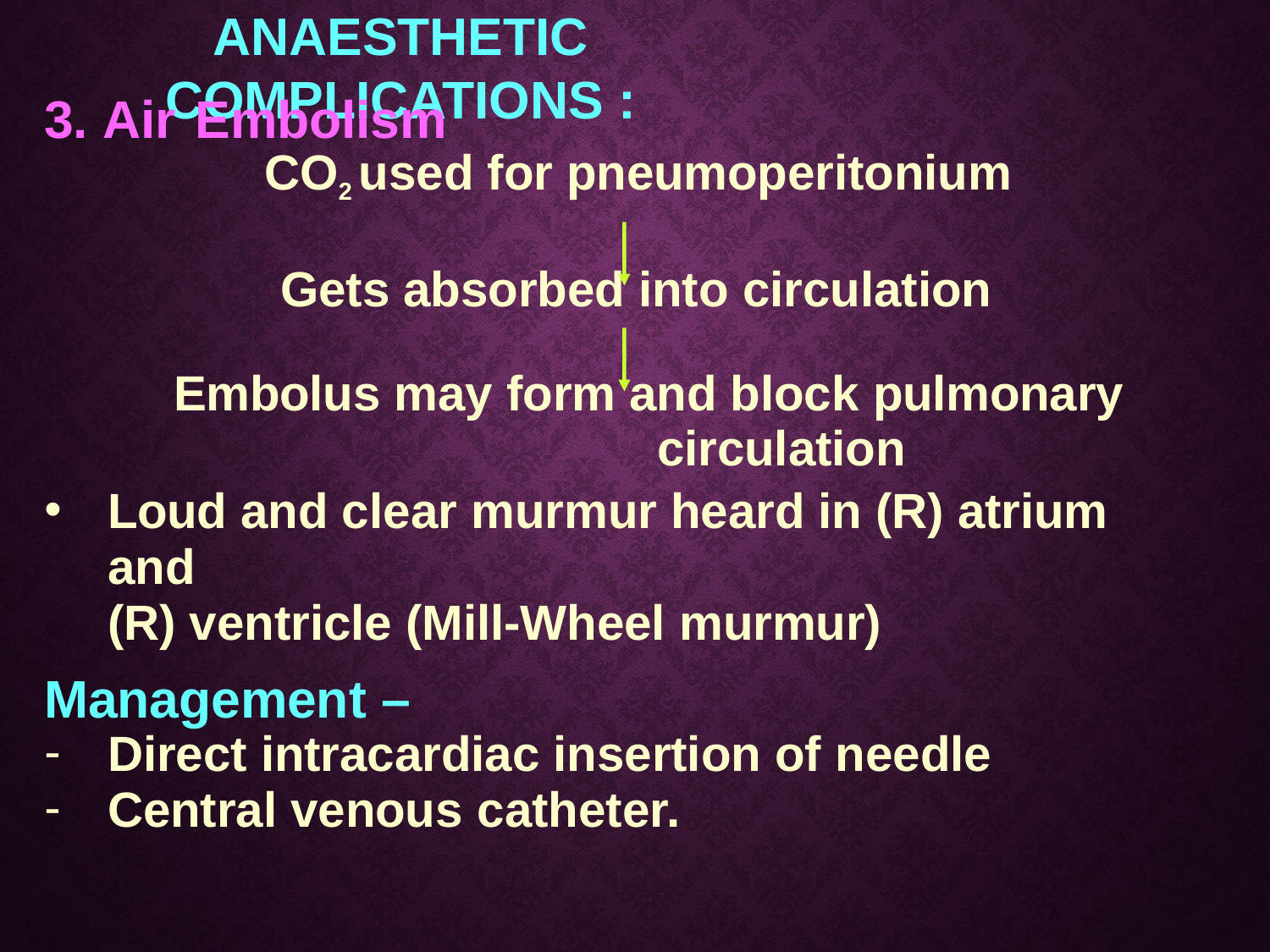

# Anaesthetic Complications :
3. Air Embolism
CO2 used for pneumoperitonium
Gets absorbed into circulation  Embolus may form and block pulmonary
circulation
Loud and clear murmur heard in (R) atrium and
(R) ventricle (Mill-Wheel murmur)
Management –
Direct intracardiac insertion of needle
Central venous catheter.